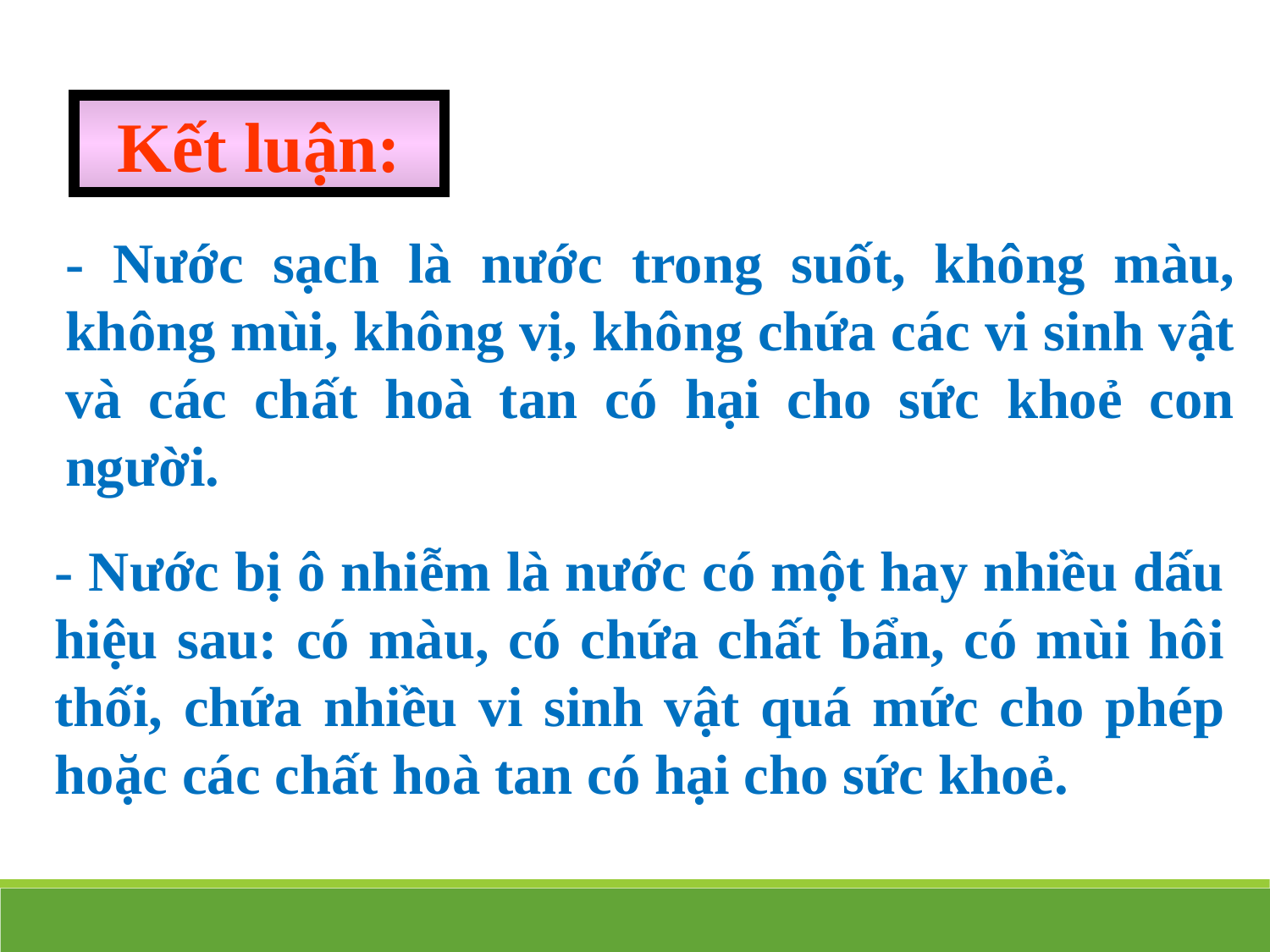

Kết luận:
- Nước sạch là nước trong suốt, không màu, không mùi, không vị, không chứa các vi sinh vật và các chất hoà tan có hại cho sức khoẻ con người.
- Nước bị ô nhiễm là nước có một hay nhiều dấu hiệu sau: có màu, có chứa chất bẩn, có mùi hôi thối, chứa nhiều vi sinh vật quá mức cho phép hoặc các chất hoà tan có hại cho sức khoẻ.